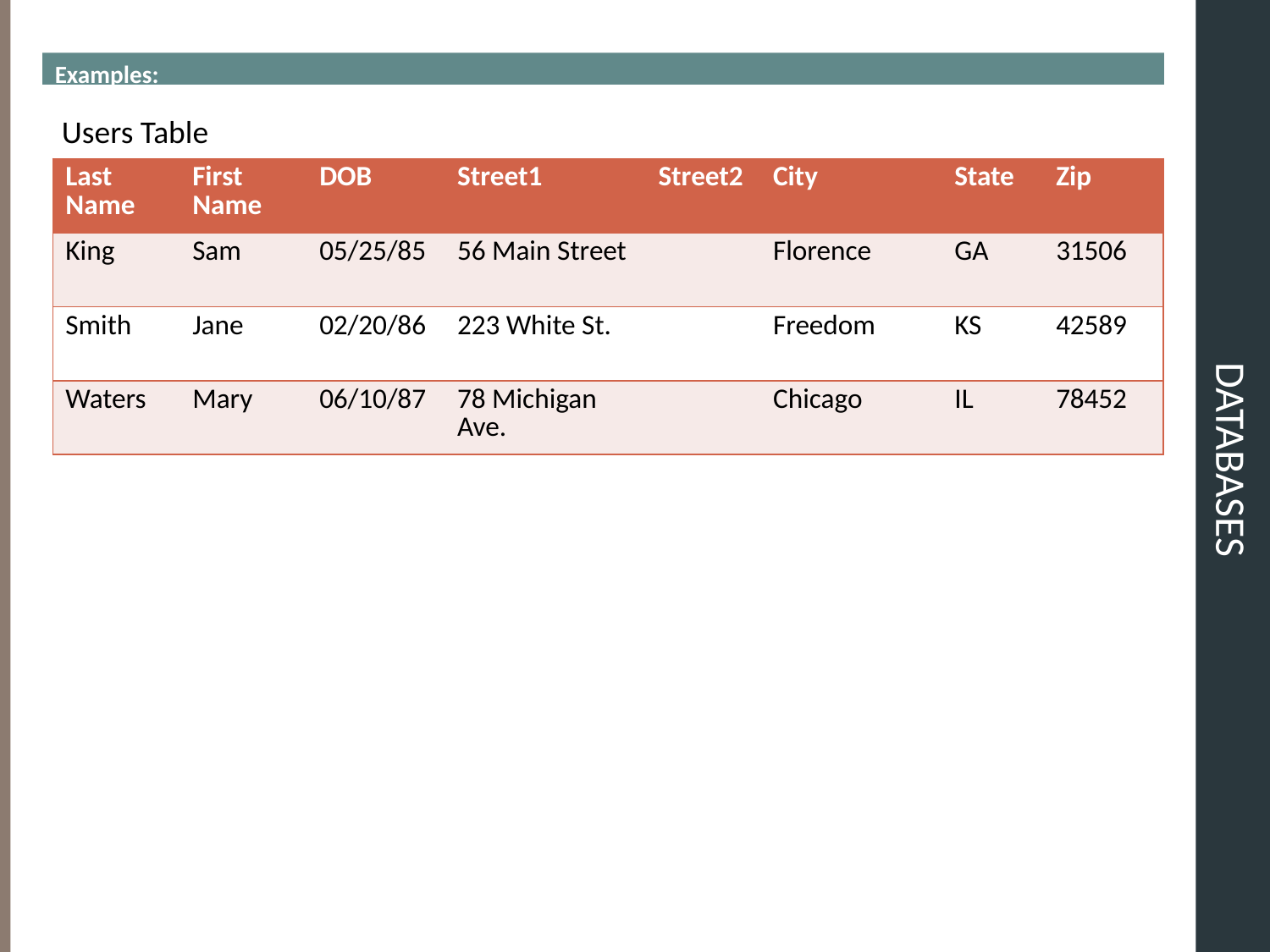

Examples:
# DATABASES

Users Table
| Last Name | First Name | DOB | Street1 | Street2 | City | State | Zip |
| --- | --- | --- | --- | --- | --- | --- | --- |
| King | Sam | 05/25/85 | 56 Main Street |  | Florence | GA | 31506 |
| Smith | Jane | 02/20/86 | 223 White St. |  | Freedom | KS | 42589 |
| Waters | Mary | 06/10/87 | 78 Michigan Ave. |  | Chicago | IL | 78452 |